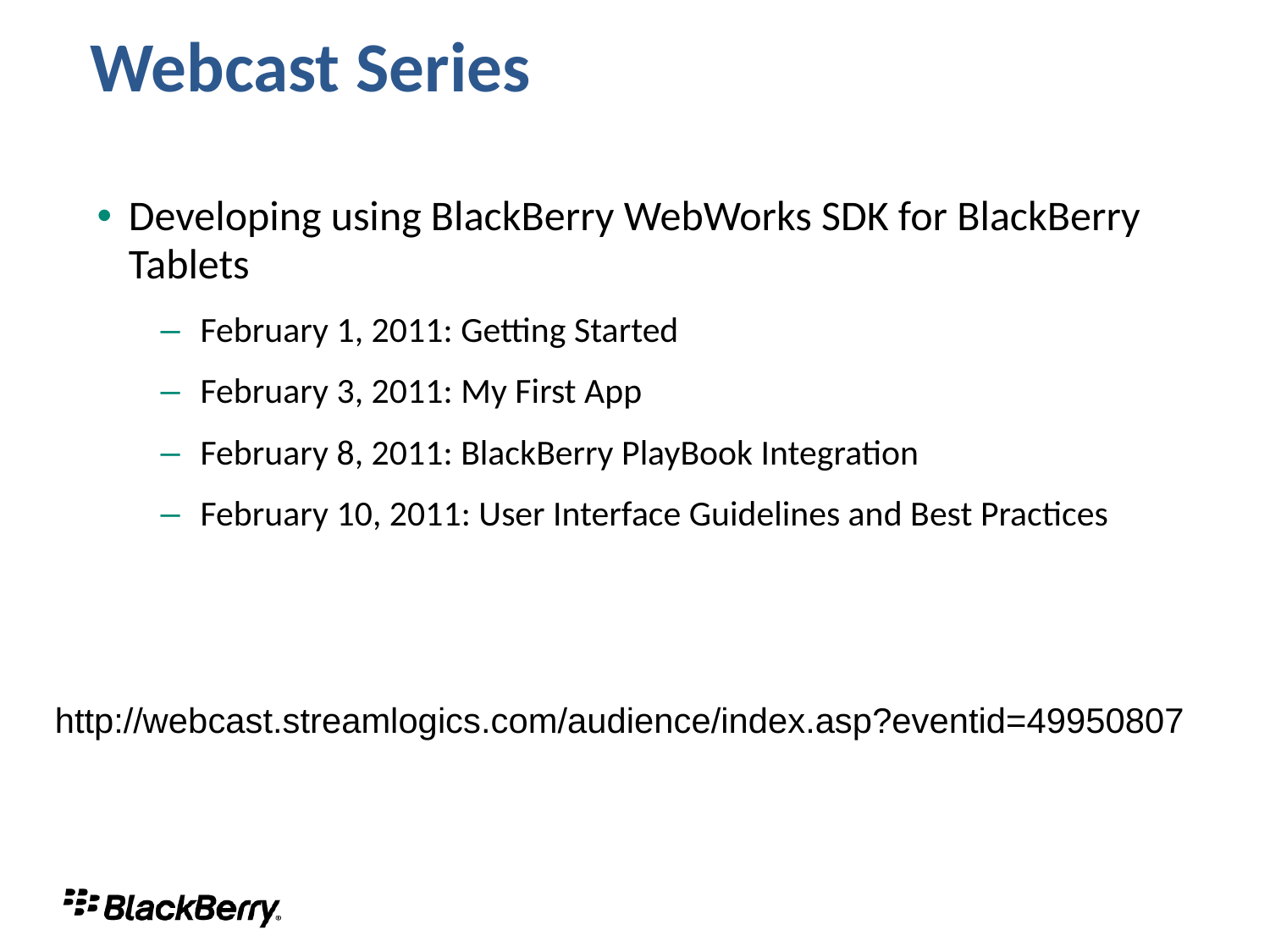

Webcast Series

Developing using BlackBerry WebWorks SDK for BlackBerry Tablets
February 1, 2011: Getting Started
February 3, 2011: My First App
February 8, 2011: BlackBerry PlayBook Integration
February 10, 2011: User Interface Guidelines and Best Practices
http://webcast.streamlogics.com/audience/index.asp?eventid=49950807